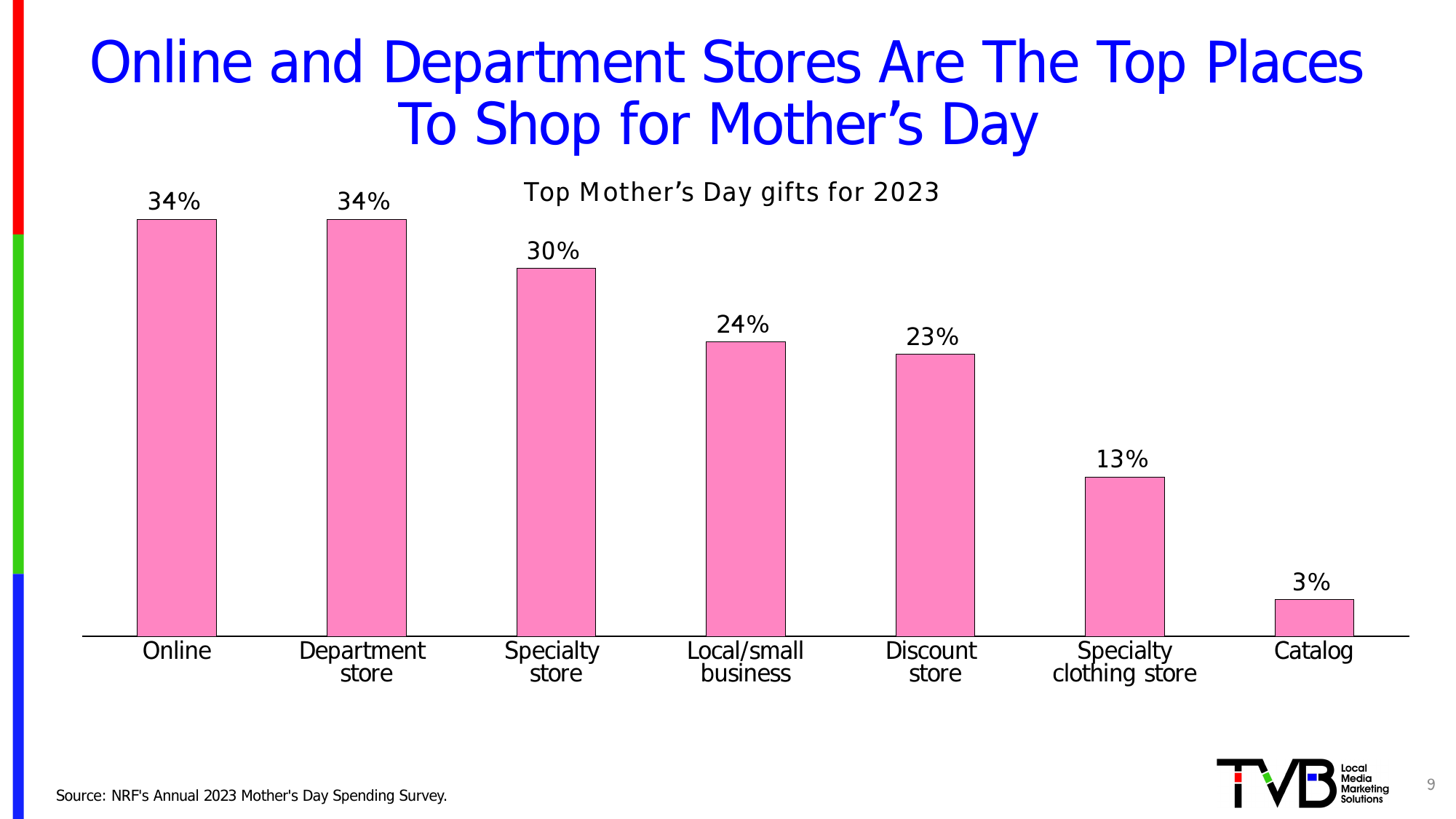

# Online and Department Stores Are The Top Places To Shop for Mother’s Day

### Chart: Top Mother’s Day gifts for 2023

| Category | Planned gift giving*  |
|---|---|
| Online | 0.34 |
| Department
store | 0.34 |
| Specialty
store | 0.3 |
| Local/small business | 0.24 |
| Discount
store | 0.23 |
| Specialty clothing store | 0.13 |
| Catalog | 0.03 |
9
Source: NRF's Annual 2023 Mother's Day Spending Survey.